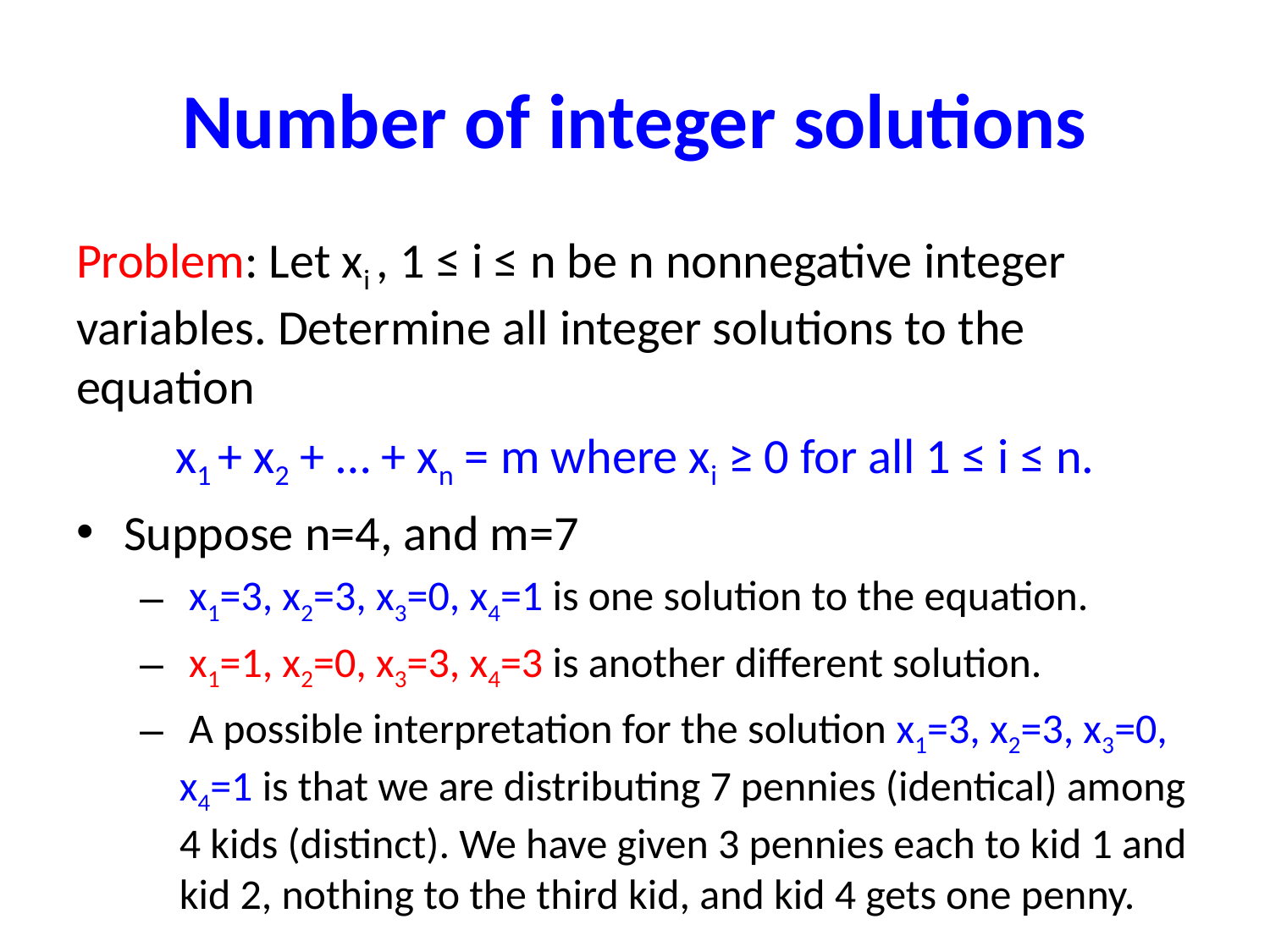

# Number of integer solutions
Problem: Let xi , 1 ≤ i ≤ n be n nonnegative integer variables. Determine all integer solutions to the equation
x1 + x2 + … + xn = m where xi ≥ 0 for all 1 ≤ i ≤ n.
Suppose n=4, and m=7
 x1=3, x2=3, x3=0, x4=1 is one solution to the equation.
 x1=1, x2=0, x3=3, x4=3 is another different solution.
 A possible interpretation for the solution x1=3, x2=3, x3=0, x4=1 is that we are distributing 7 pennies (identical) among 4 kids (distinct). We have given 3 pennies each to kid 1 and kid 2, nothing to the third kid, and kid 4 gets one penny.